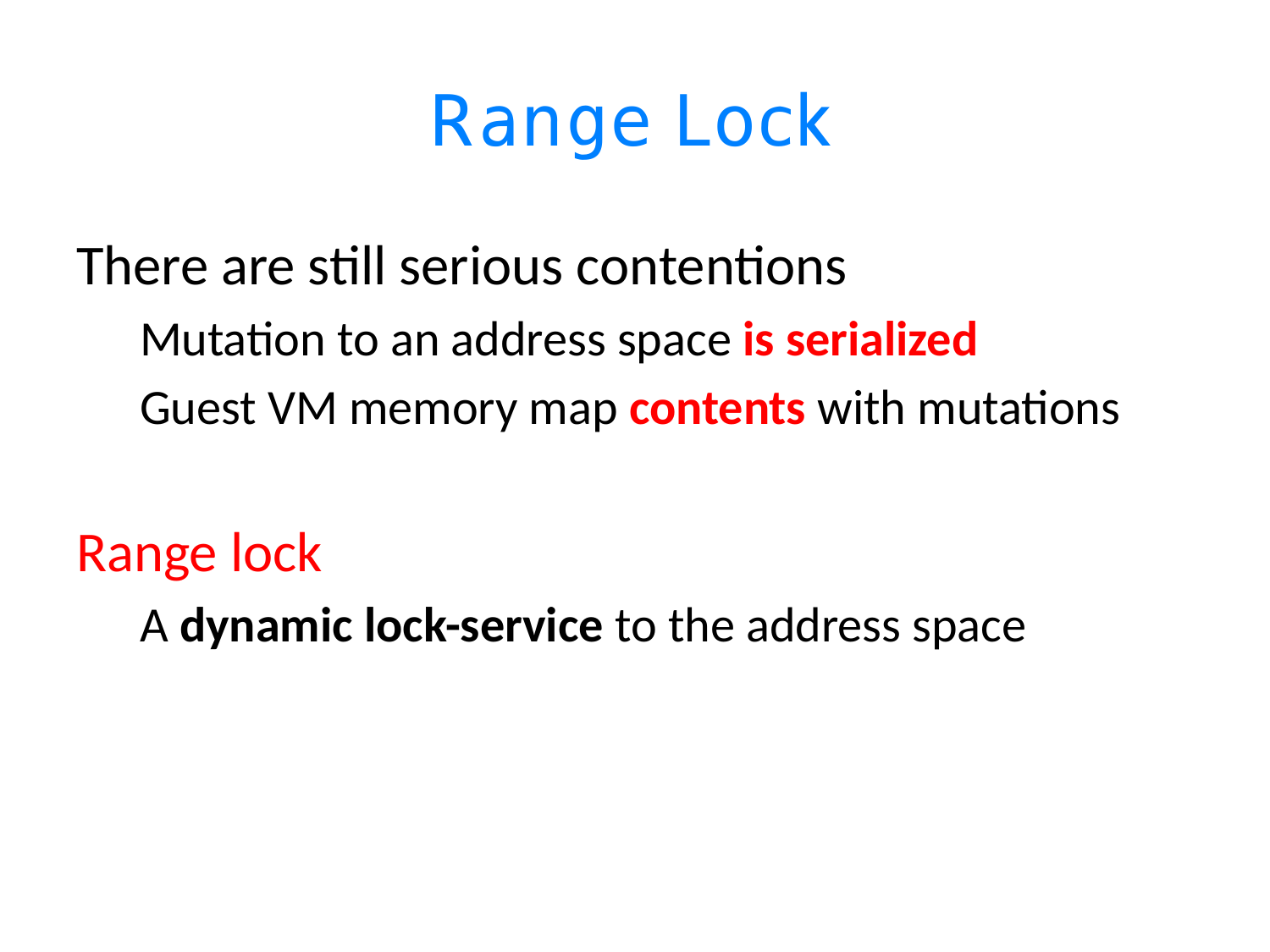

# Range Lock
There are still serious contentions
Mutation to an address space is serialized
Guest VM memory map contents with mutations

Range lock
A dynamic lock-service to the address space